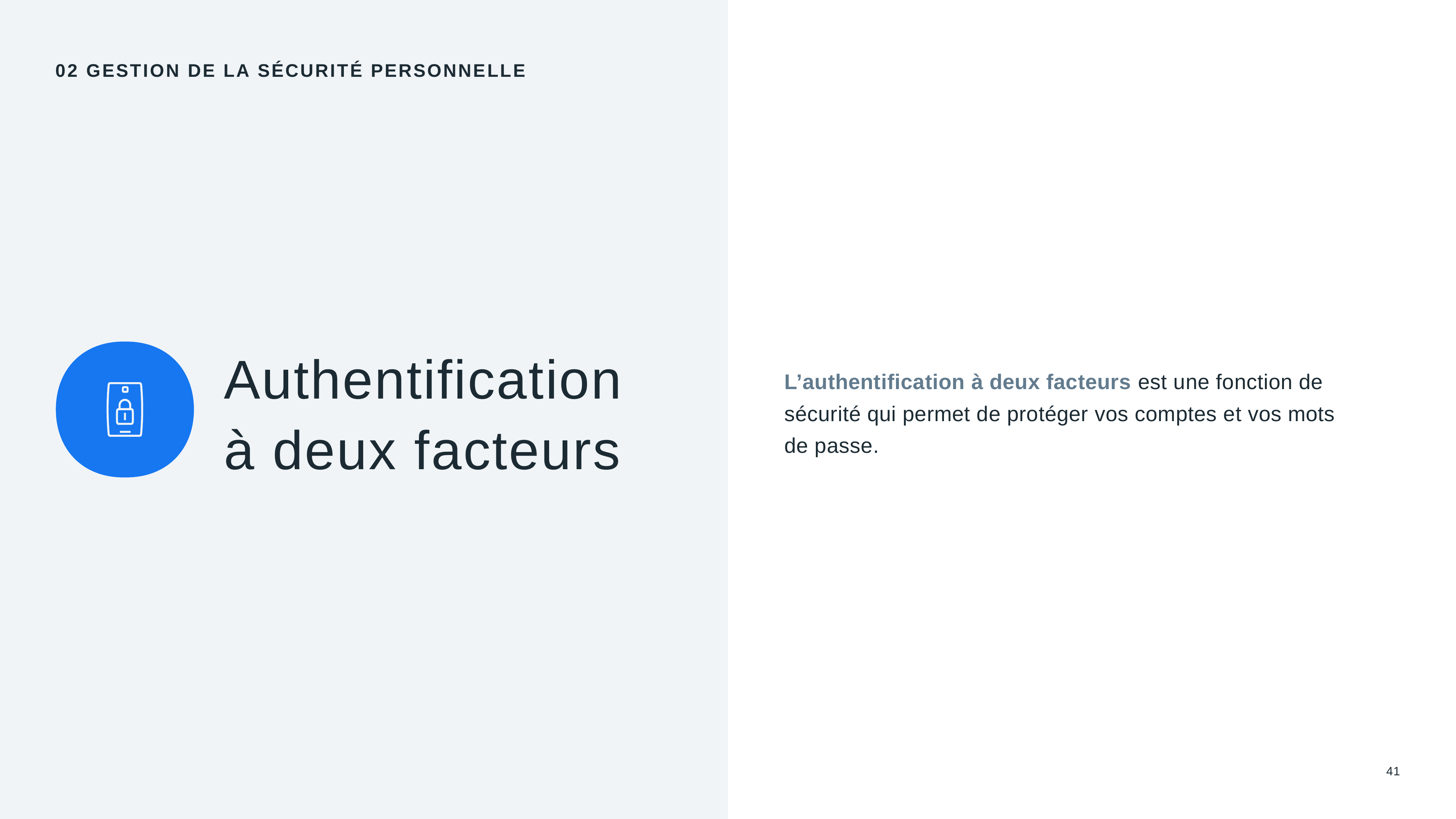

02 gestion de la sécurité personnelle
L’authentification à deux facteurs est une fonction de sécurité qui permet de protéger vos comptes et vos mots de passe.

Authentification à deux facteurs